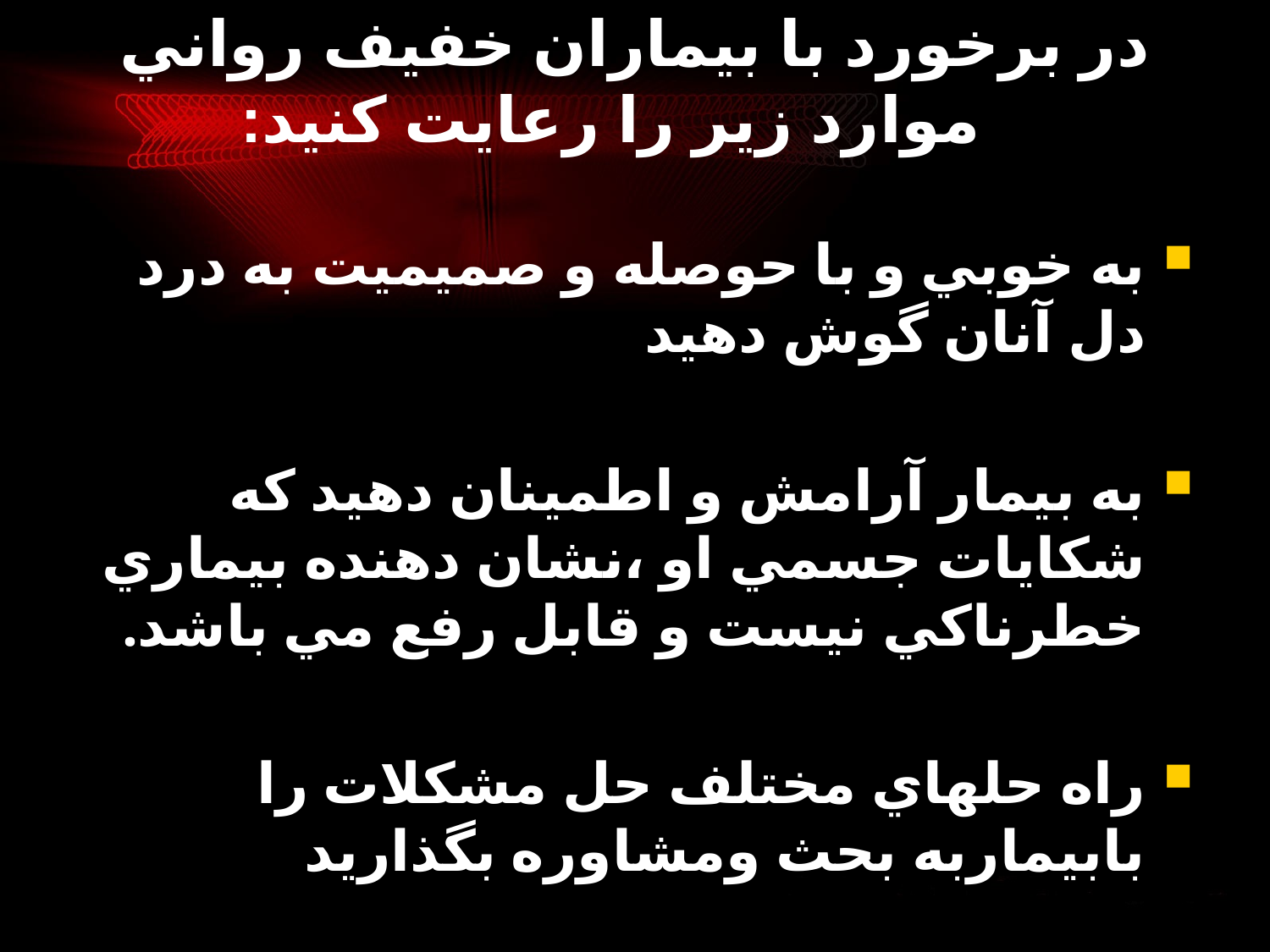

# در برخورد با بيماران خفيف رواني موارد زير را رعايت كنيد:
به خوبي و با حوصله و صميميت به درد دل آنان گوش دهيد

به بيمار آرامش و اطمينان دهيد كه شكايات جسمي او ،نشان دهنده بيماري خطرناكي نيست و قابل رفع مي باشد.

راه حلهاي مختلف حل مشكلات را بابيماربه بحث ومشاوره بگذاريد